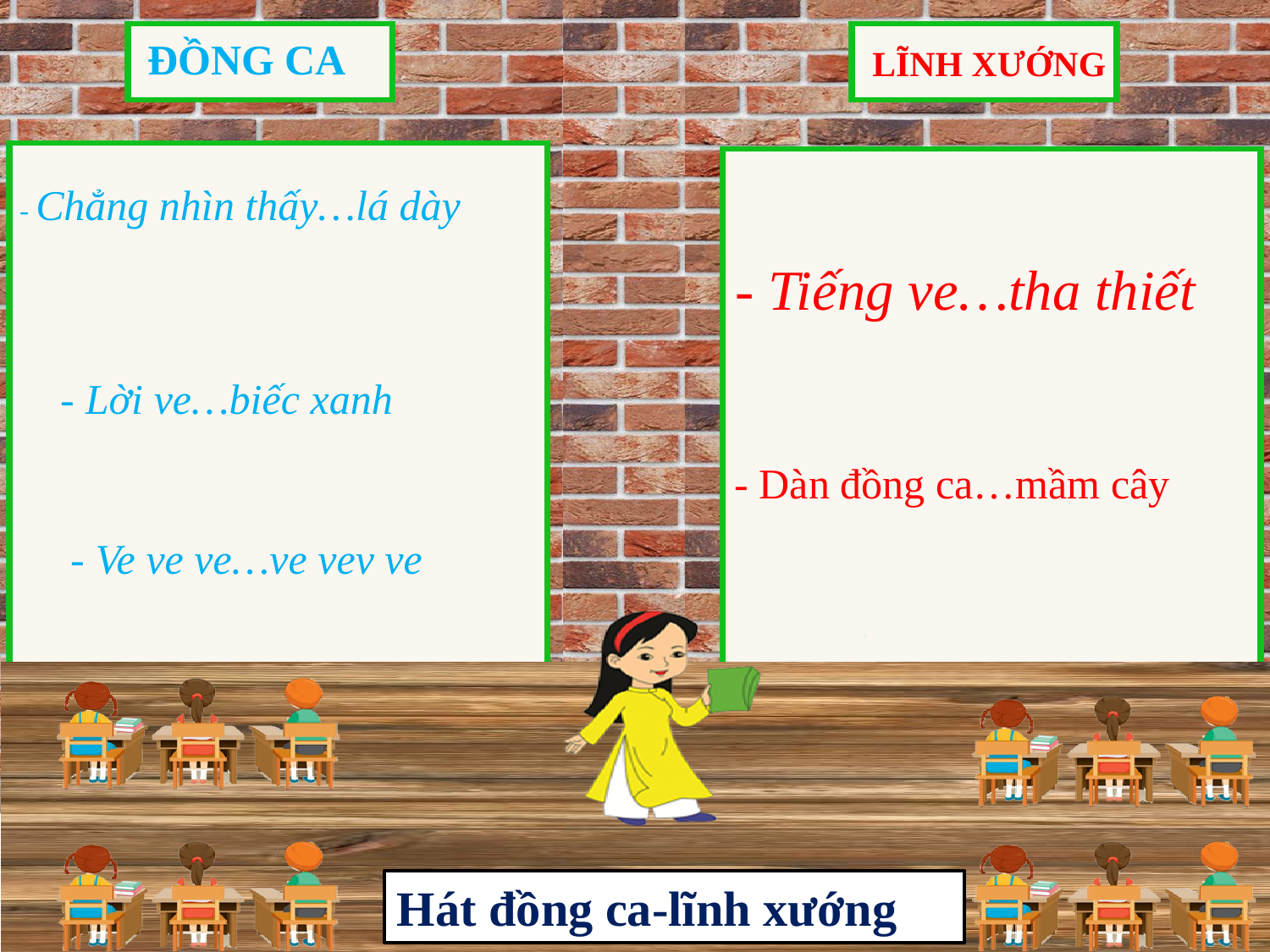

ĐỒNG CA
LĨNH XƯỚNG
 - Chẳng nhìn thấy…lá dày
- Tiếng ve…tha thiết
- Lời ve…biếc xanh
- Dàn đồng ca…mầm cây
- Ve ve ve…ve vev ve
Hát đồng ca-lĩnh xướng